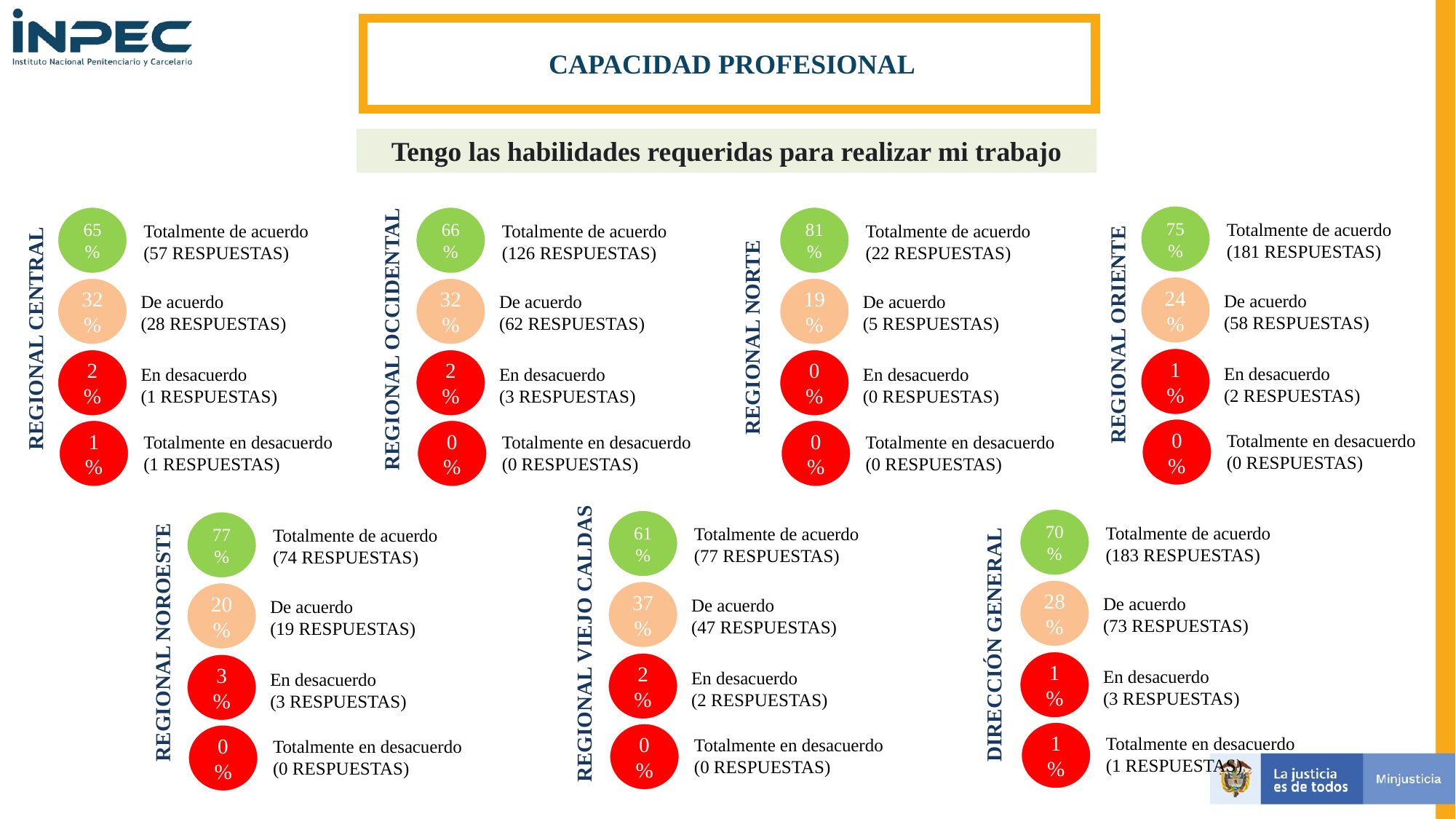

CAPACIDAD PROFESIONAL
REGIONAL NORTE
REGIONAL ORIENTE
REGIONAL CENTRAL
Tengo las habilidades requeridas para realizar mi trabajo

REGIONAL OCCIDENTAL
75%
65%
66%
81%
Totalmente de acuerdo
(181 RESPUESTAS)
Totalmente de acuerdo
(57 RESPUESTAS)
Totalmente de acuerdo
(126 RESPUESTAS)
Totalmente de acuerdo
(22 RESPUESTAS)

24%
32%
32%
19%
De acuerdo
(58 RESPUESTAS)
De acuerdo
(28 RESPUESTAS)
De acuerdo
(62 RESPUESTAS)
De acuerdo
(5 RESPUESTAS)
1%
2%
2%
0%
En desacuerdo
(2 RESPUESTAS)
En desacuerdo
(1 RESPUESTAS)
En desacuerdo
(3 RESPUESTAS)
En desacuerdo
(0 RESPUESTAS)

Totalmente en desacuerdo
(0 RESPUESTAS)
0%
Totalmente en desacuerdo
(1 RESPUESTAS)
Totalmente en desacuerdo
(0 RESPUESTAS)
Totalmente en desacuerdo
(0 RESPUESTAS)
1%
0%
0%
REGIONAL NOROESTE
DIRECCIÓN GENERAL
REGIONAL VIEJO CALDAS
70%
61%
Totalmente de acuerdo
(183 RESPUESTAS)
77%
Totalmente de acuerdo
(77 RESPUESTAS)
Totalmente de acuerdo
(74 RESPUESTAS)
28%
37%
De acuerdo
(73 RESPUESTAS)
20%
De acuerdo
(47 RESPUESTAS)
De acuerdo
(19 RESPUESTAS)
1%
2%
3%
En desacuerdo
(3 RESPUESTAS)
En desacuerdo
(2 RESPUESTAS)
En desacuerdo
(3 RESPUESTAS)
Totalmente en desacuerdo
(1 RESPUESTAS)
1%
Totalmente en desacuerdo
(0 RESPUESTAS)
0%
Totalmente en desacuerdo
(0 RESPUESTAS)
0%